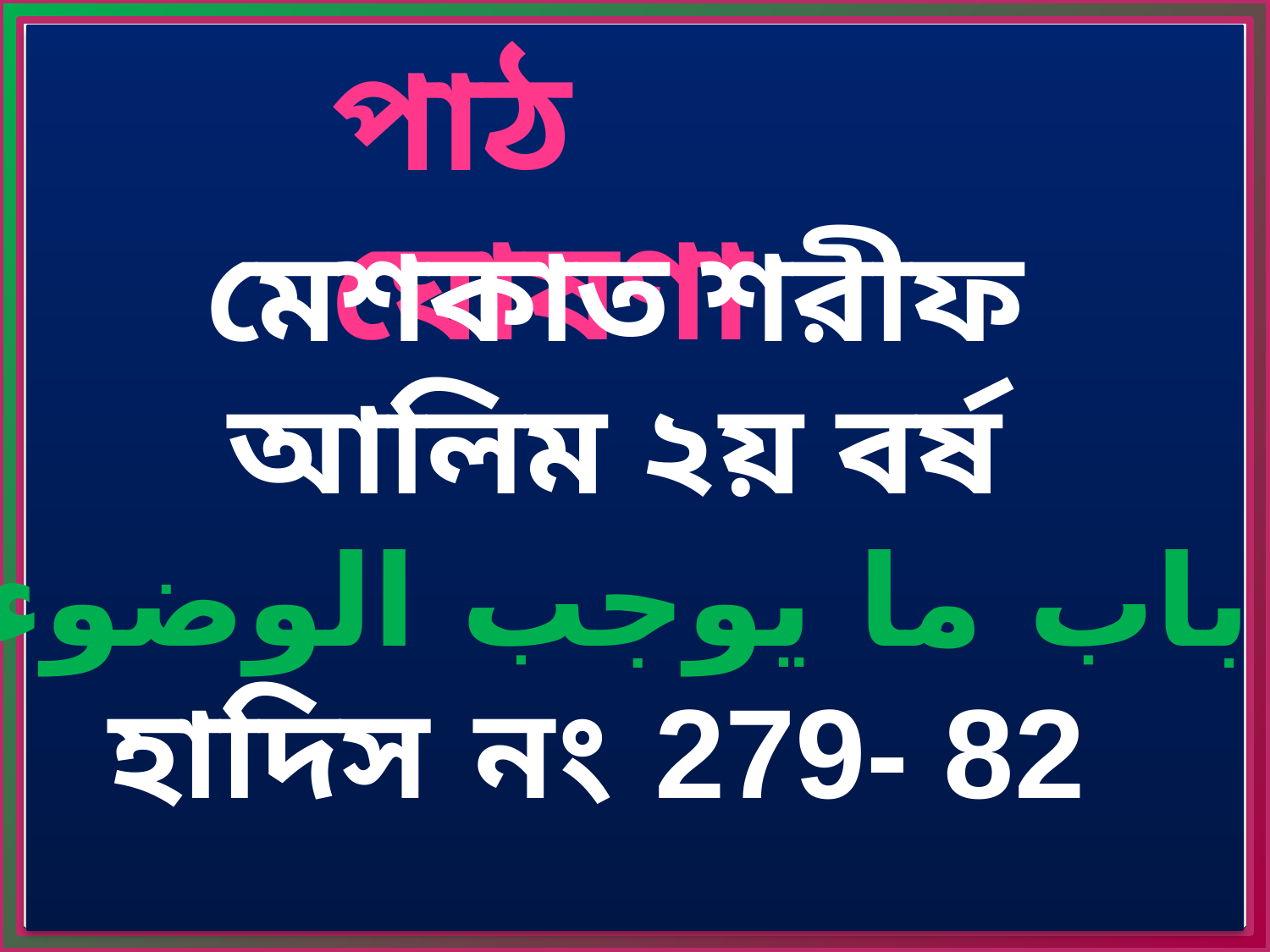

পাঠ ঘোষণা

মেশকাত শরীফ
আলিম ২য় বর্ষ
باب ما یوجب الوضوء
হাদিস নং 279- 82